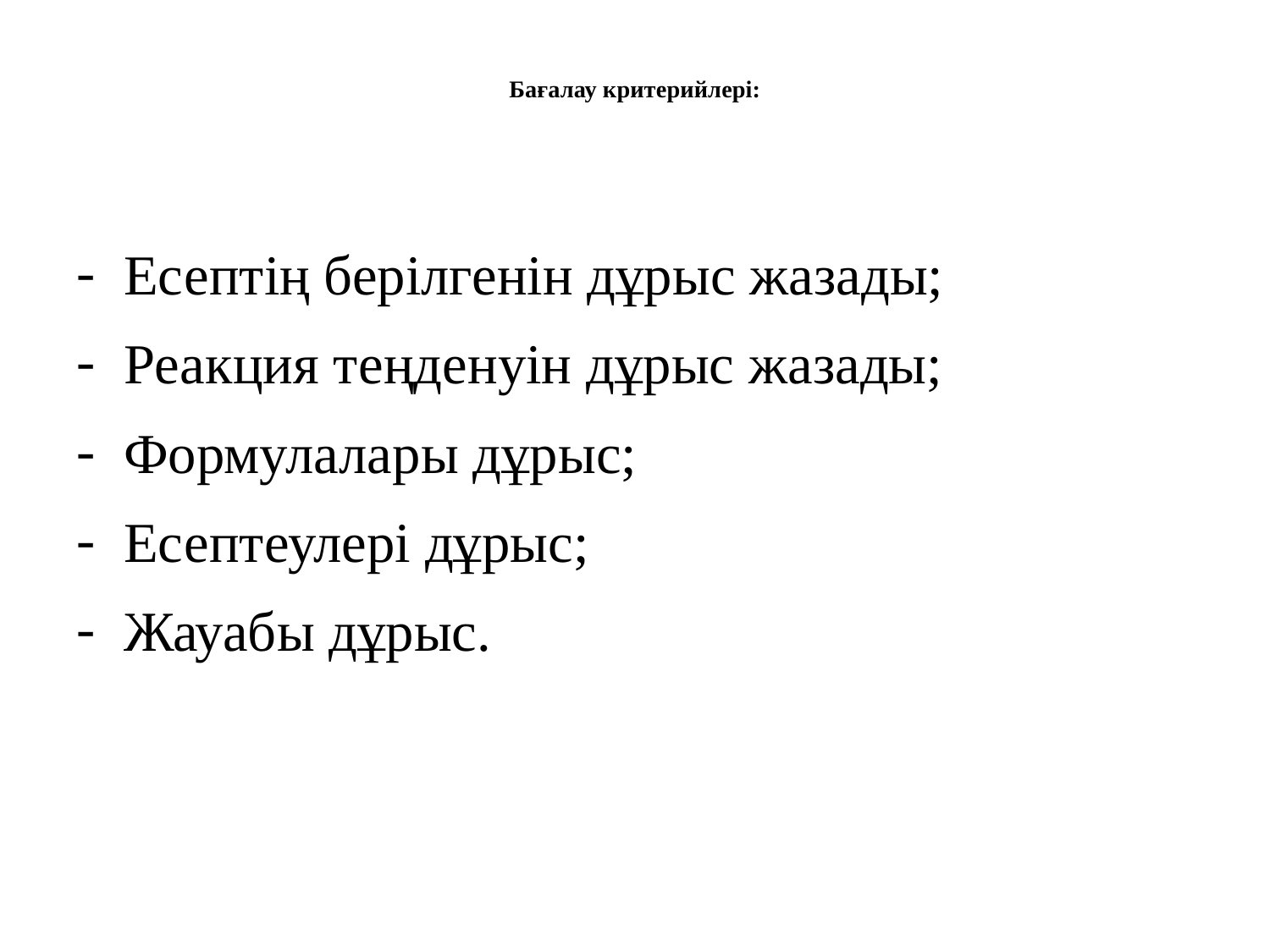

# Бағалау критерийлері:
Есептің берілгенін дұрыс жазады;
Реакция теңденуін дұрыс жазады;
Формулалары дұрыс;
Есептеулері дұрыс;
Жауабы дұрыс.